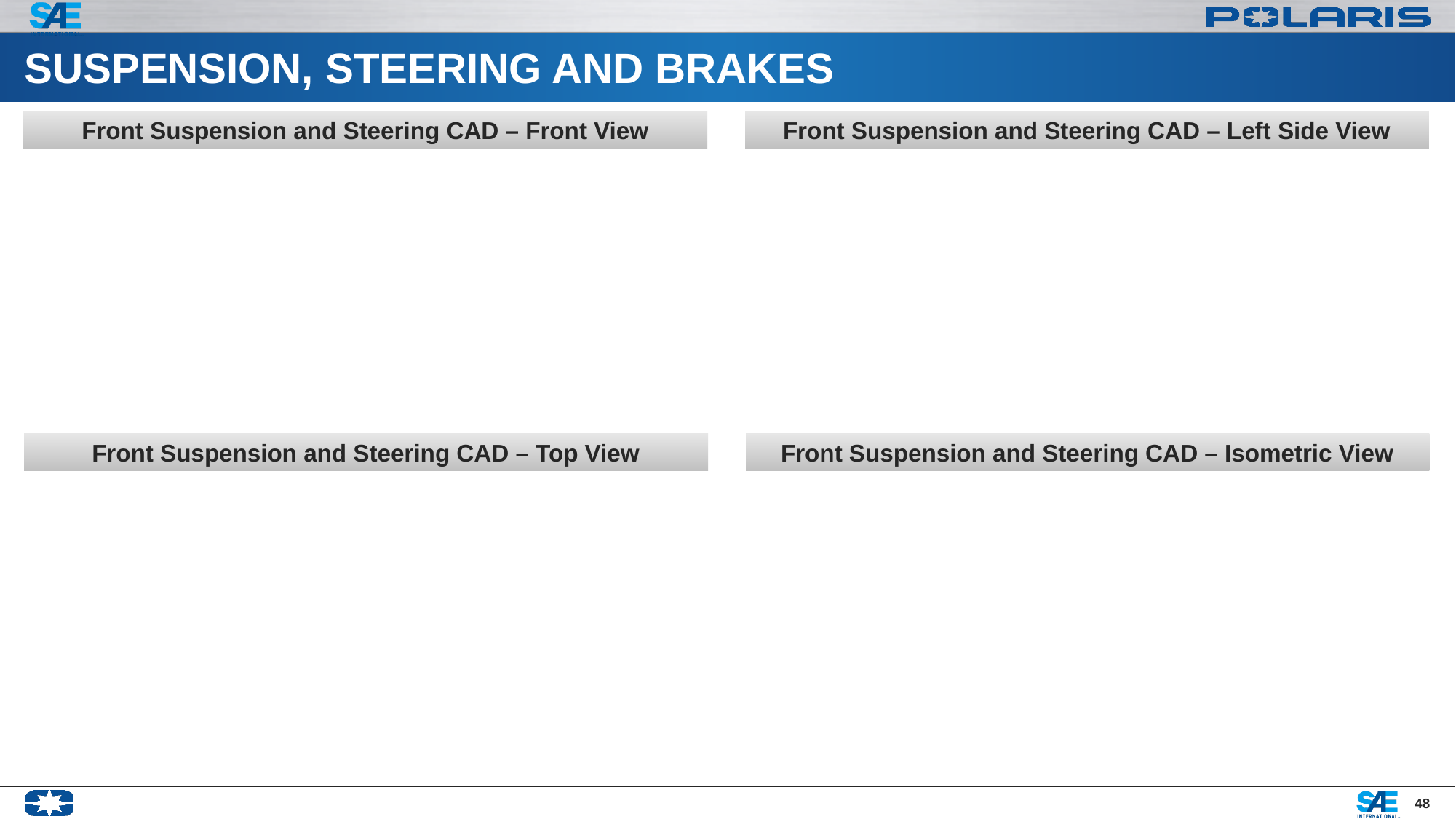

# SUSPENSION, STEERING AND BRAKES
Front Suspension and Steering CAD – Front View
Front Suspension and Steering CAD – Left Side View

Front Suspension and Steering CAD – Top View
Front Suspension and Steering CAD – Isometric View

48